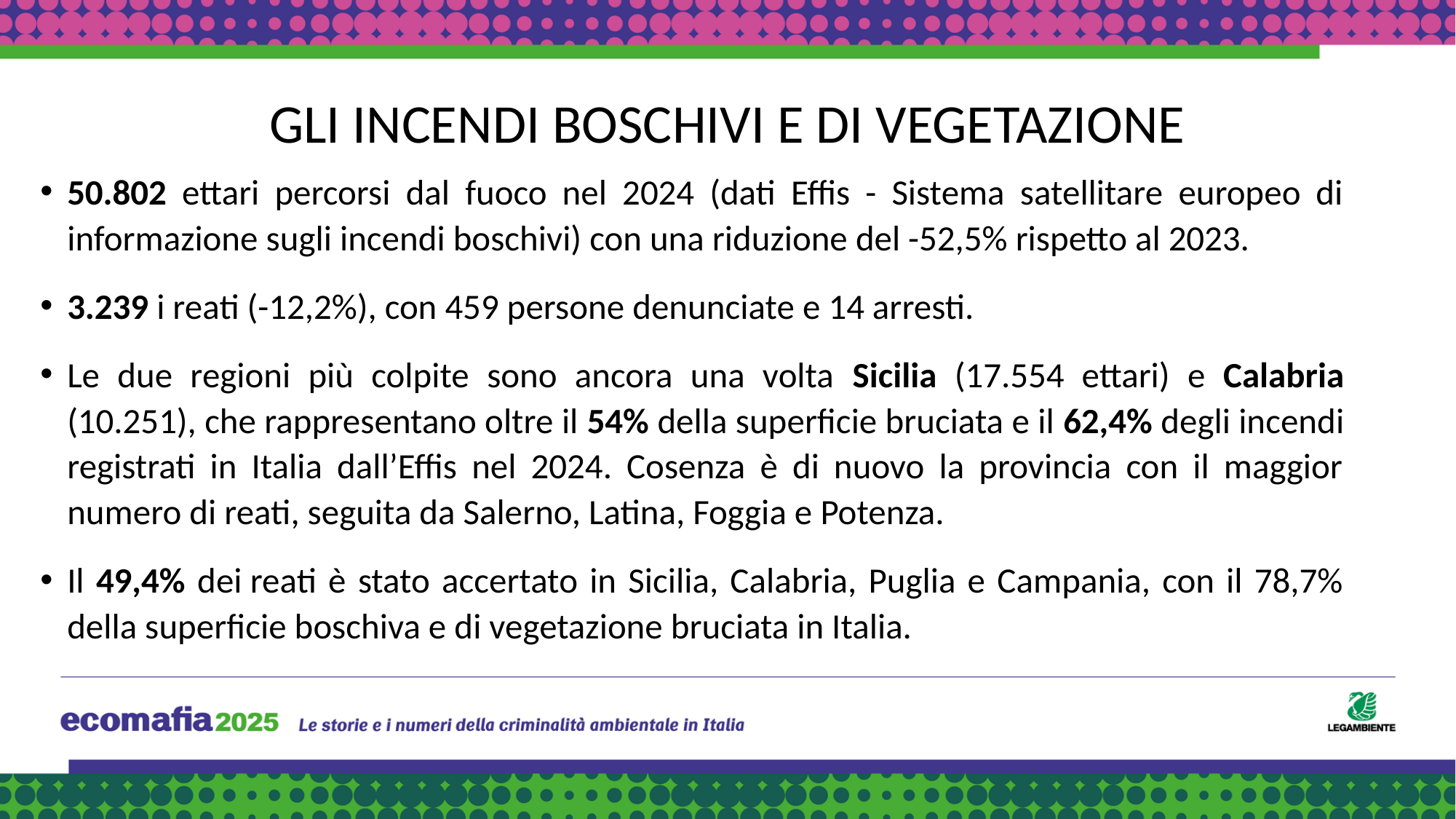

# GLI INCENDI BOSCHIVI E DI VEGETAZIONE
50.802 ettari percorsi dal fuoco nel 2024 (dati Effis - Sistema satellitare europeo di informazione sugli incendi boschivi) con una riduzione del -52,5% rispetto al 2023.
3.239 i reati (-12,2%), con 459 persone denunciate e 14 arresti.
Le due regioni più colpite sono ancora una volta Sicilia (17.554 ettari) e Calabria (10.251), che rappresentano oltre il 54% della superficie bruciata e il 62,4% degli incendi registrati in Italia dall’Effis nel 2024. Cosenza è di nuovo la provincia con il maggior numero di reati, seguita da Salerno, Latina, Foggia e Potenza.
Il 49,4% dei reati è stato accertato in Sicilia, Calabria, Puglia e Campania, con il 78,7% della superficie boschiva e di vegetazione bruciata in Italia.